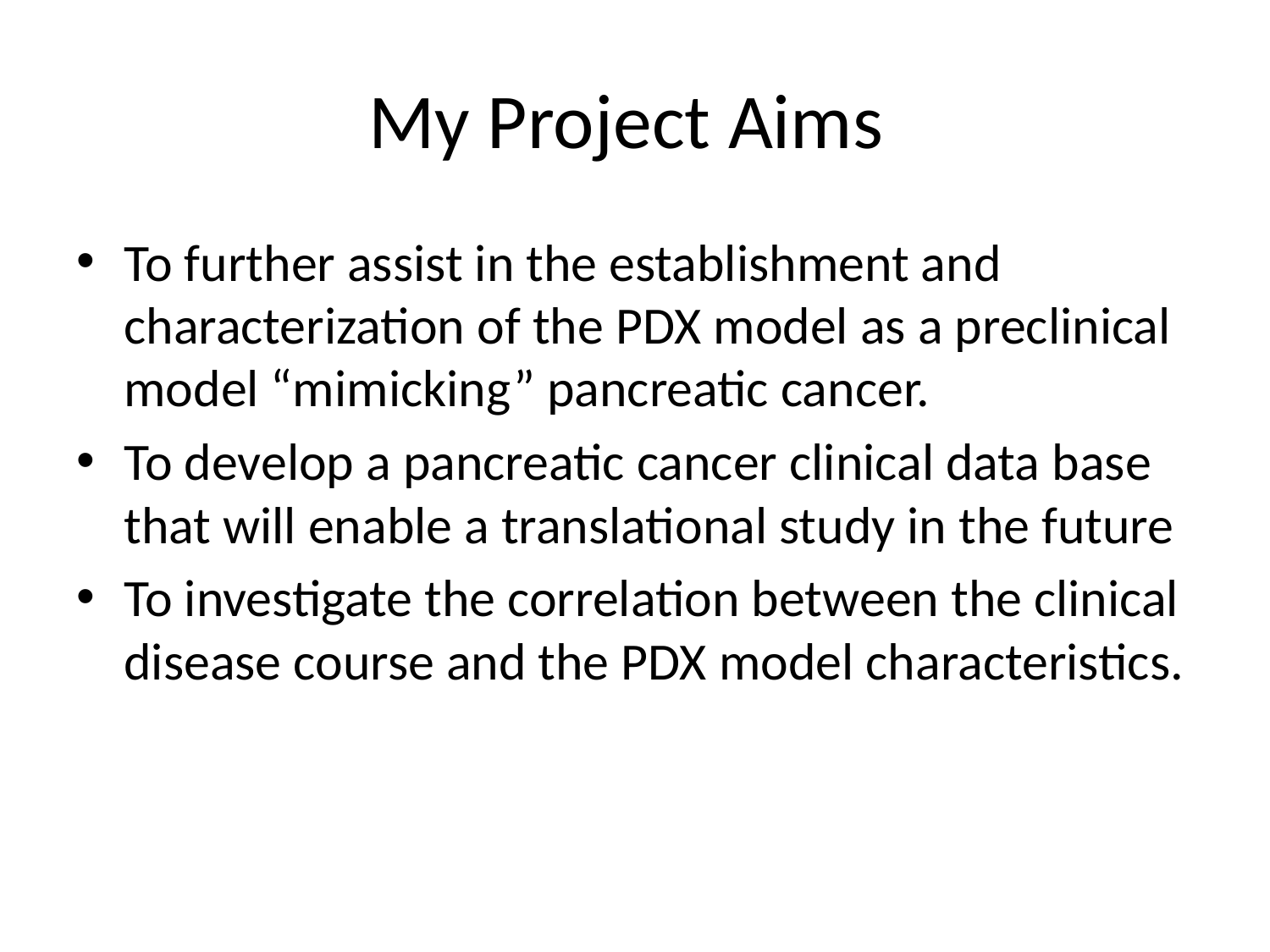

# My Project Aims
To further assist in the establishment and characterization of the PDX model as a preclinical model “mimicking” pancreatic cancer.
To develop a pancreatic cancer clinical data base that will enable a translational study in the future
To investigate the correlation between the clinical disease course and the PDX model characteristics.